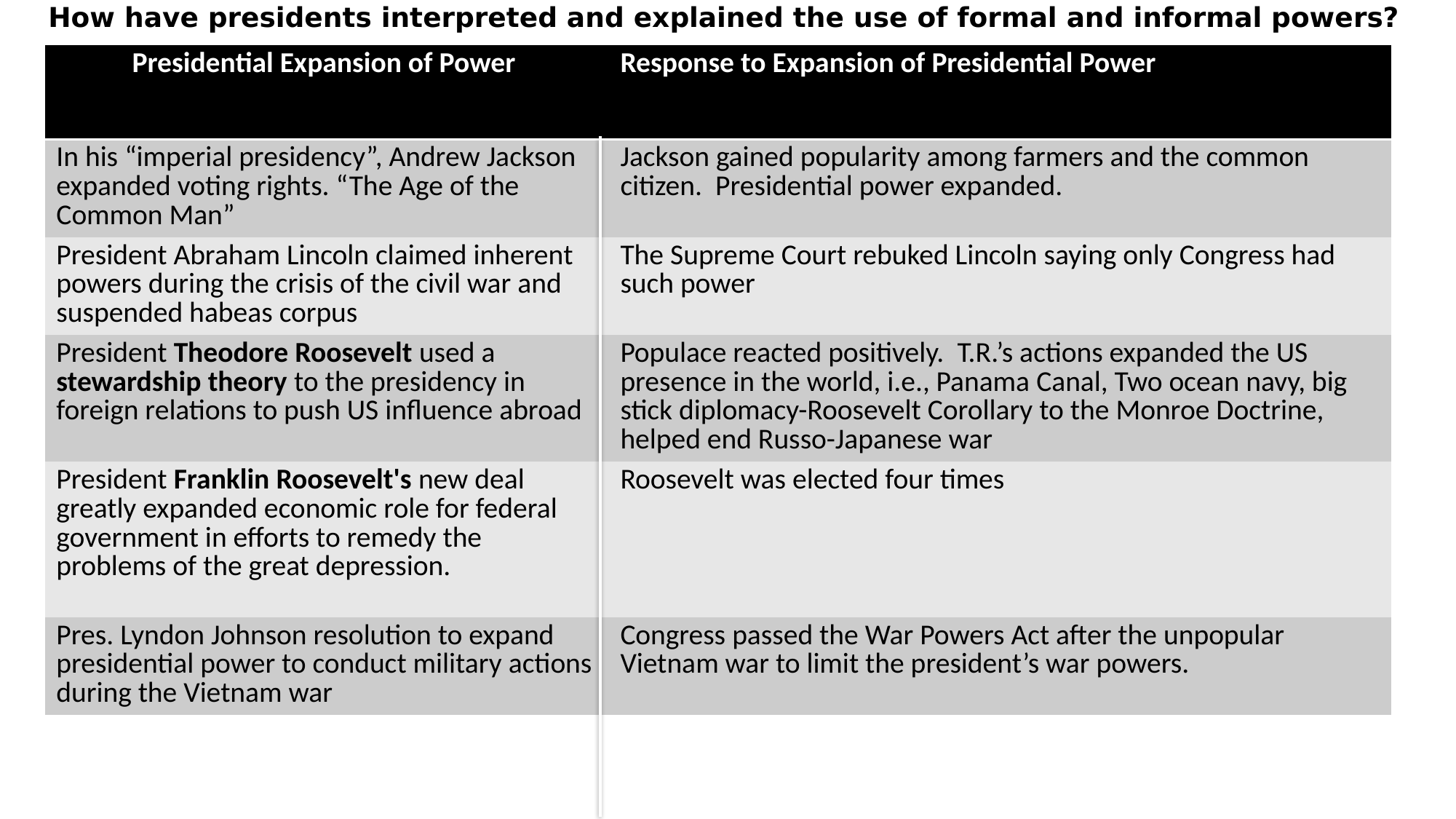

# How have presidents interpreted and explained the use of formal and informal powers?
| Presidential Expansion of Power | Response to Expansion of Presidential Power |
| --- | --- |
| In his “imperial presidency”, Andrew Jackson expanded voting rights. “The Age of the Common Man” | Jackson gained popularity among farmers and the common citizen. Presidential power expanded. |
| President Abraham Lincoln claimed inherent powers during the crisis of the civil war and suspended habeas corpus | The Supreme Court rebuked Lincoln saying only Congress had such power |
| President Theodore Roosevelt used a stewardship theory to the presidency in foreign relations to push US influence abroad | Populace reacted positively. T.R.’s actions expanded the US presence in the world, i.e., Panama Canal, Two ocean navy, big stick diplomacy-Roosevelt Corollary to the Monroe Doctrine, helped end Russo-Japanese war |
| President Franklin Roosevelt's new deal greatly expanded economic role for federal government in efforts to remedy the problems of the great depression. | Roosevelt was elected four times |
| Pres. Lyndon Johnson resolution to expand presidential power to conduct military actions during the Vietnam war | Congress passed the War Powers Act after the unpopular Vietnam war to limit the president’s war powers. |